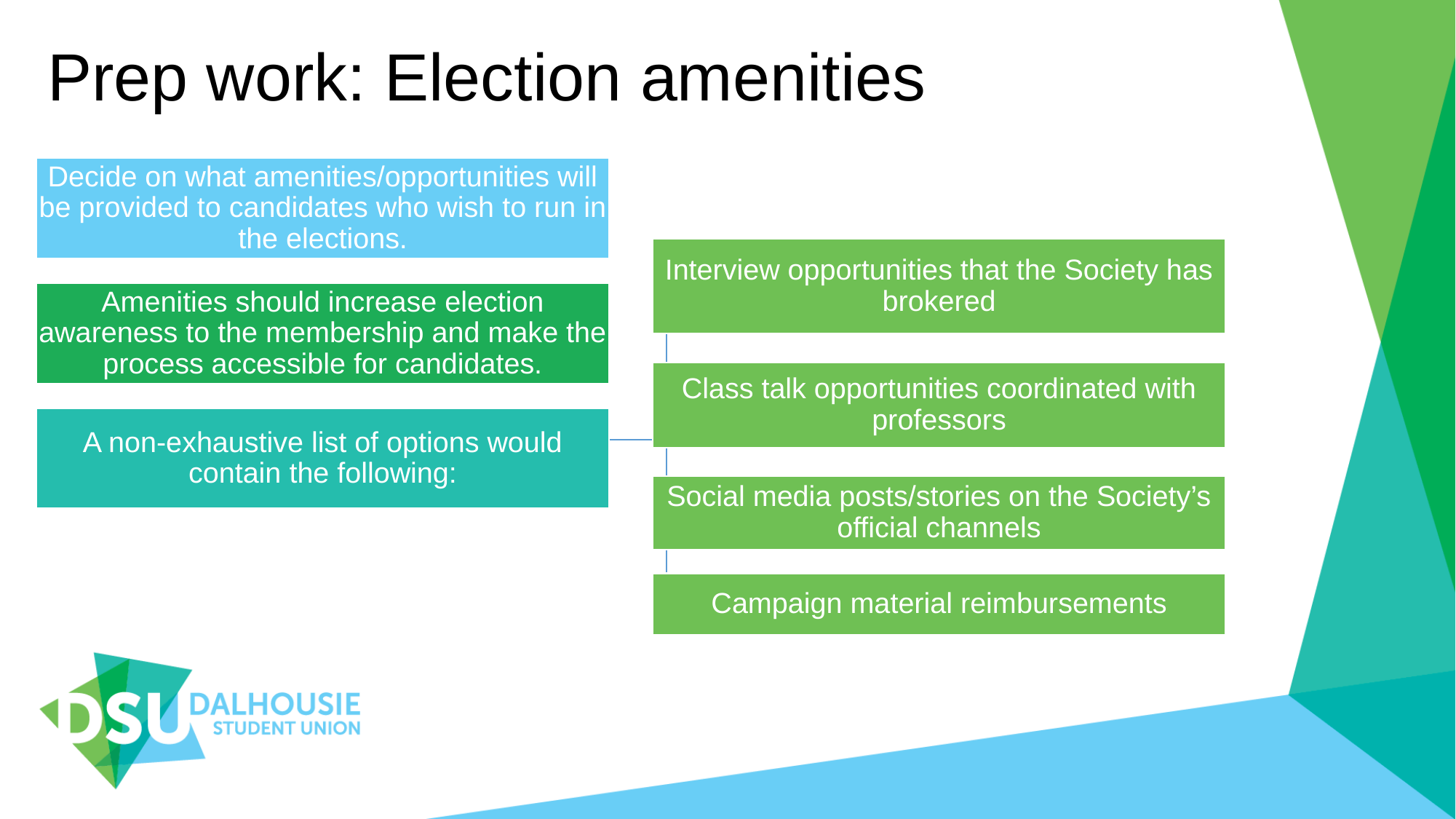

# Prep work: Election amenities
Decide on what amenities/opportunities will be provided to candidates who wish to run in the elections.
Interview opportunities that the Society has brokered
Amenities should increase election awareness to the membership and make the process accessible for candidates.

Class talk opportunities coordinated with professors
A non-exhaustive list of options would contain the following:

Social media posts/stories on the Society’s official channels
Campaign material reimbursements